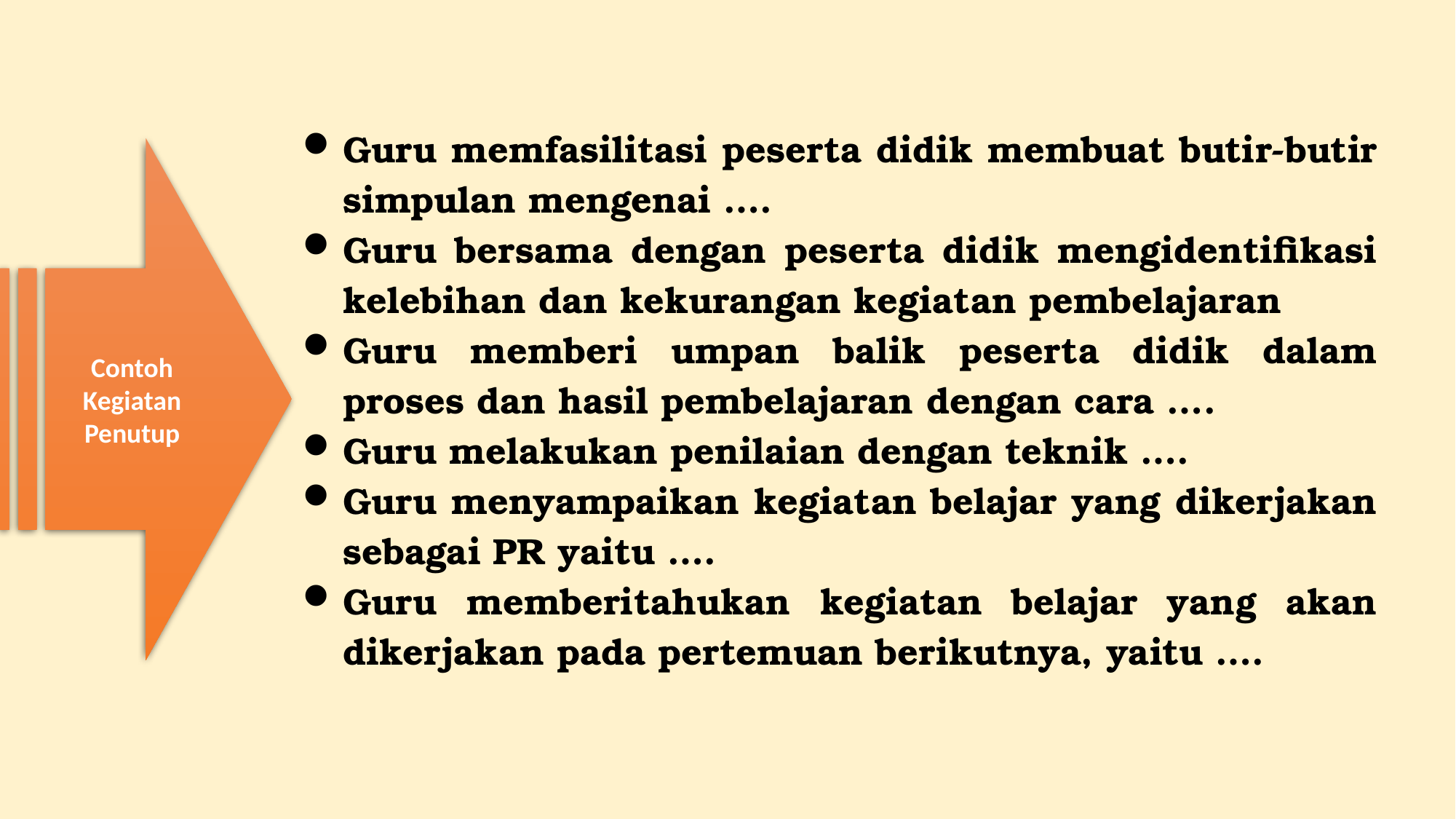

Guru memfasilitasi peserta didik membuat butir-butir simpulan mengenai ….
Guru bersama dengan peserta didik mengidentifikasi kelebihan dan kekurangan kegiatan pembelajaran
Guru memberi umpan balik peserta didik dalam proses dan hasil pembelajaran dengan cara ….
Guru melakukan penilaian dengan teknik ….
Guru menyampaikan kegiatan belajar yang dikerjakan sebagai PR yaitu ….
Guru memberitahukan kegiatan belajar yang akan dikerjakan pada pertemuan berikutnya, yaitu ….
Contoh
Kegiatan
Penutup